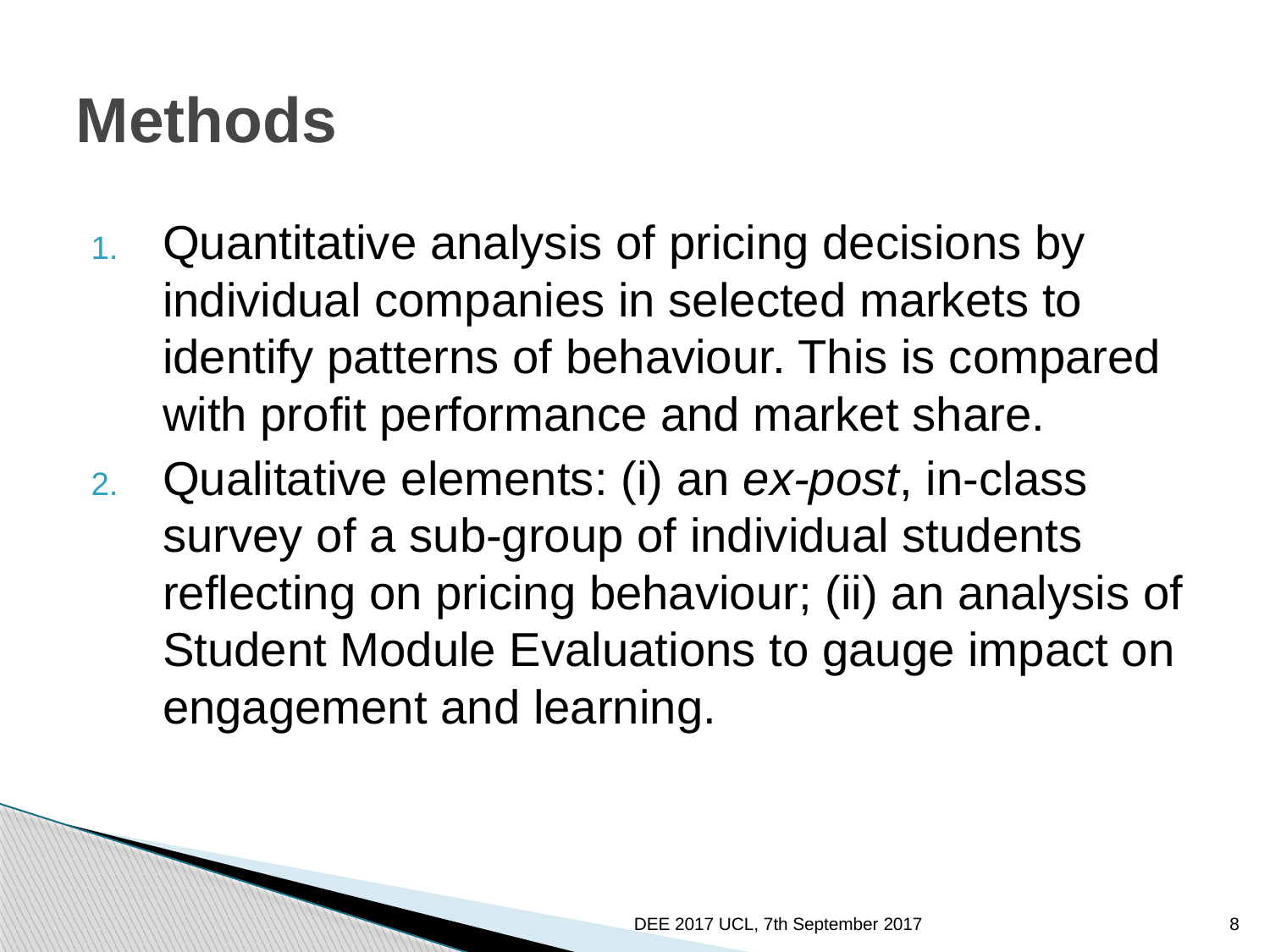

# Methods
Quantitative analysis of pricing decisions by individual companies in selected markets to identify patterns of behaviour. This is compared with profit performance and market share.
Qualitative elements: (i) an ex-post, in-class survey of a sub-group of individual students reflecting on pricing behaviour; (ii) an analysis of Student Module Evaluations to gauge impact on engagement and learning.

DEE 2017 UCL, 7th September 2017
8